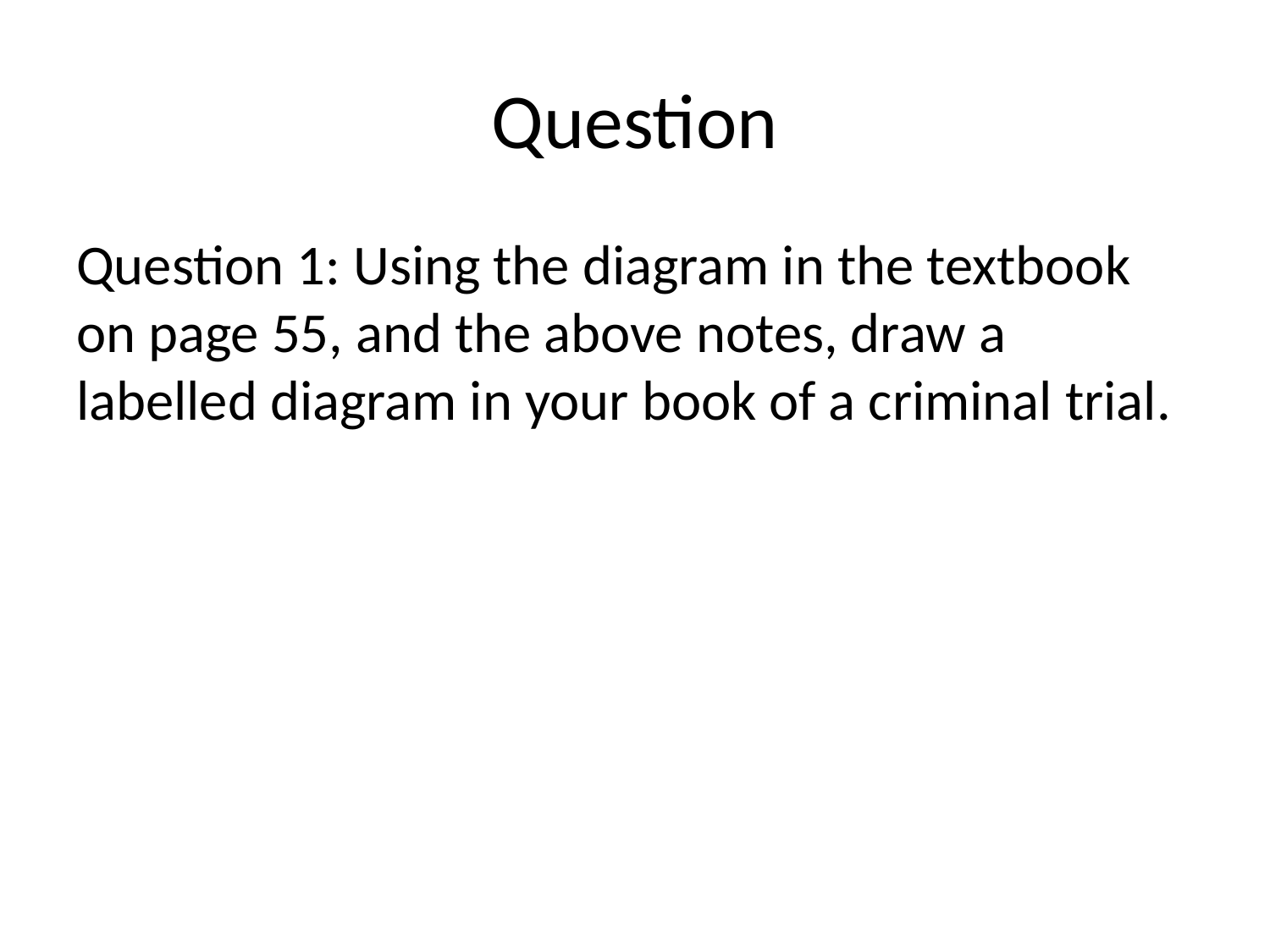

# Question
Question 1: Using the diagram in the textbook on page 55, and the above notes, draw a labelled diagram in your book of a criminal trial.